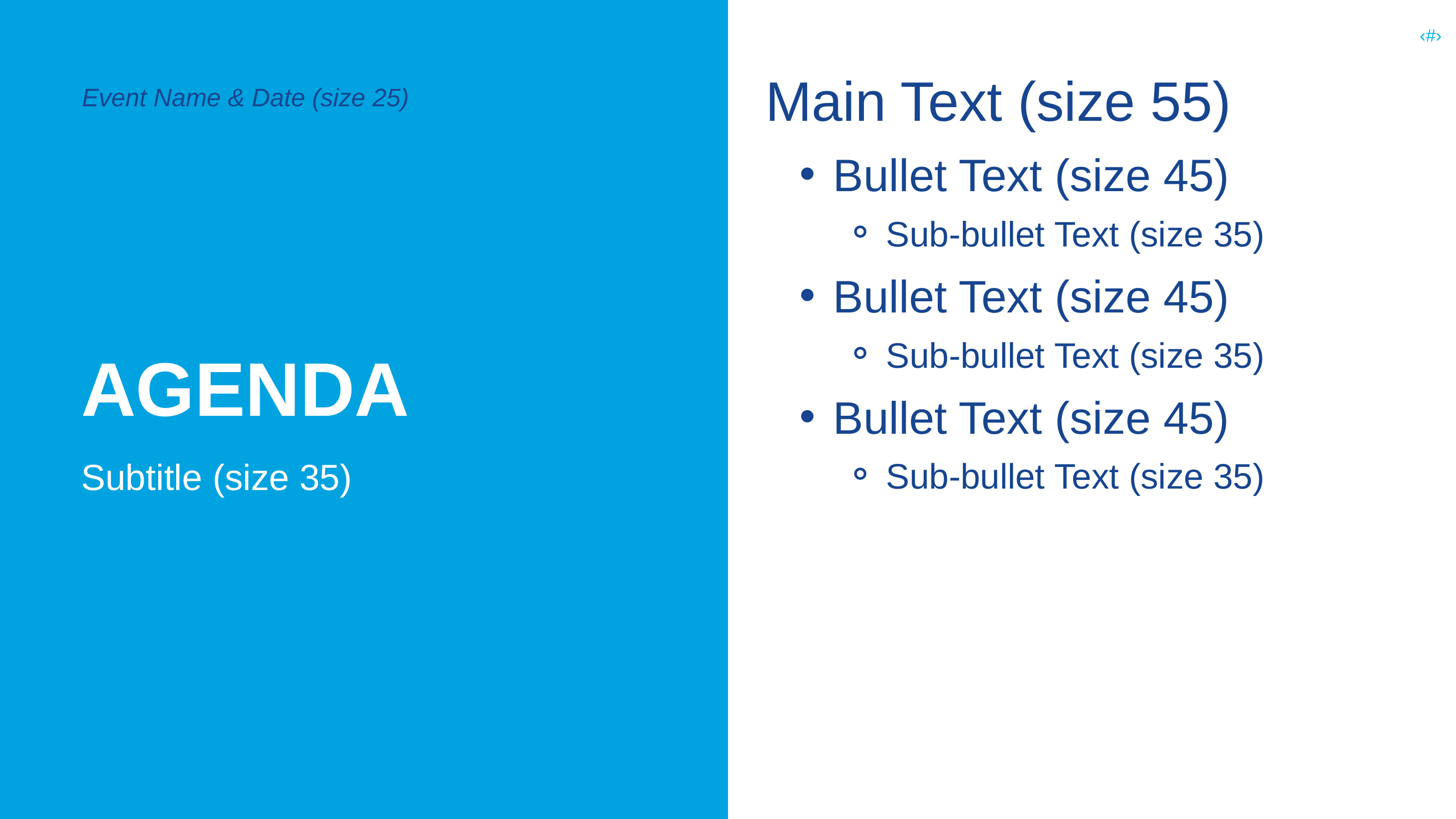

‹#›
Main Text (size 55)
Bullet Text (size 45)
Sub-bullet Text (size 35)
Bullet Text (size 45)
Sub-bullet Text (size 35)
Bullet Text (size 45)
Sub-bullet Text (size 35)
Event Name & Date (size 25)

AGENDA
Subtitle (size 35)